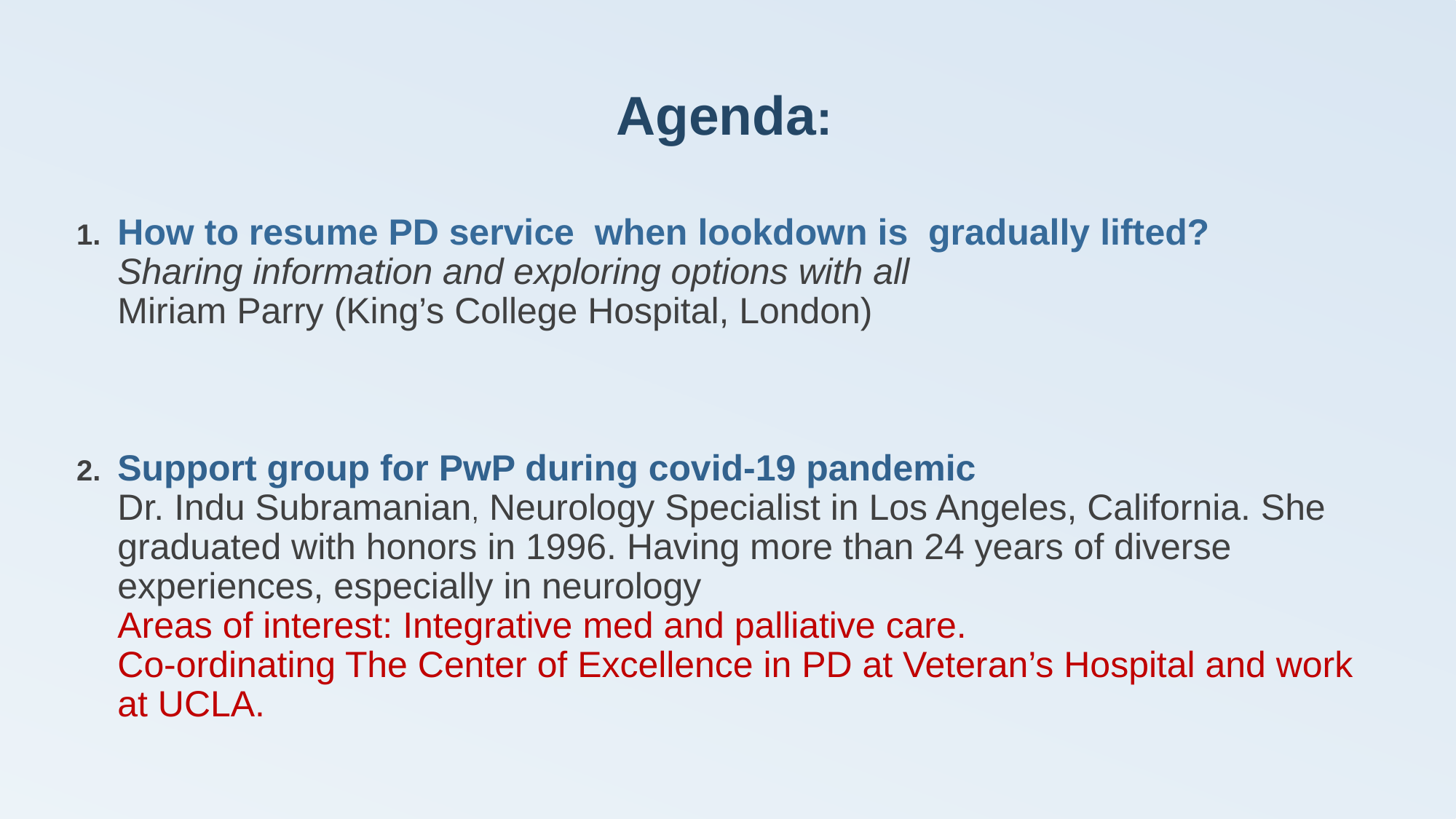

Agenda:

How to resume PD service  when lookdown is  gradually lifted?
Sharing information and exploring options with all
Miriam Parry (King’s College Hospital, London)

Support group for PwP during covid-19 pandemic
Dr. Indu Subramanian, Neurology Specialist in Los Angeles, California. She graduated with honors in 1996. Having more than 24 years of diverse experiences, especially in neurology
Areas of interest: Integrative med and palliative care.
Co-ordinating The Center of Excellence in PD at Veteran’s Hospital and work at UCLA.